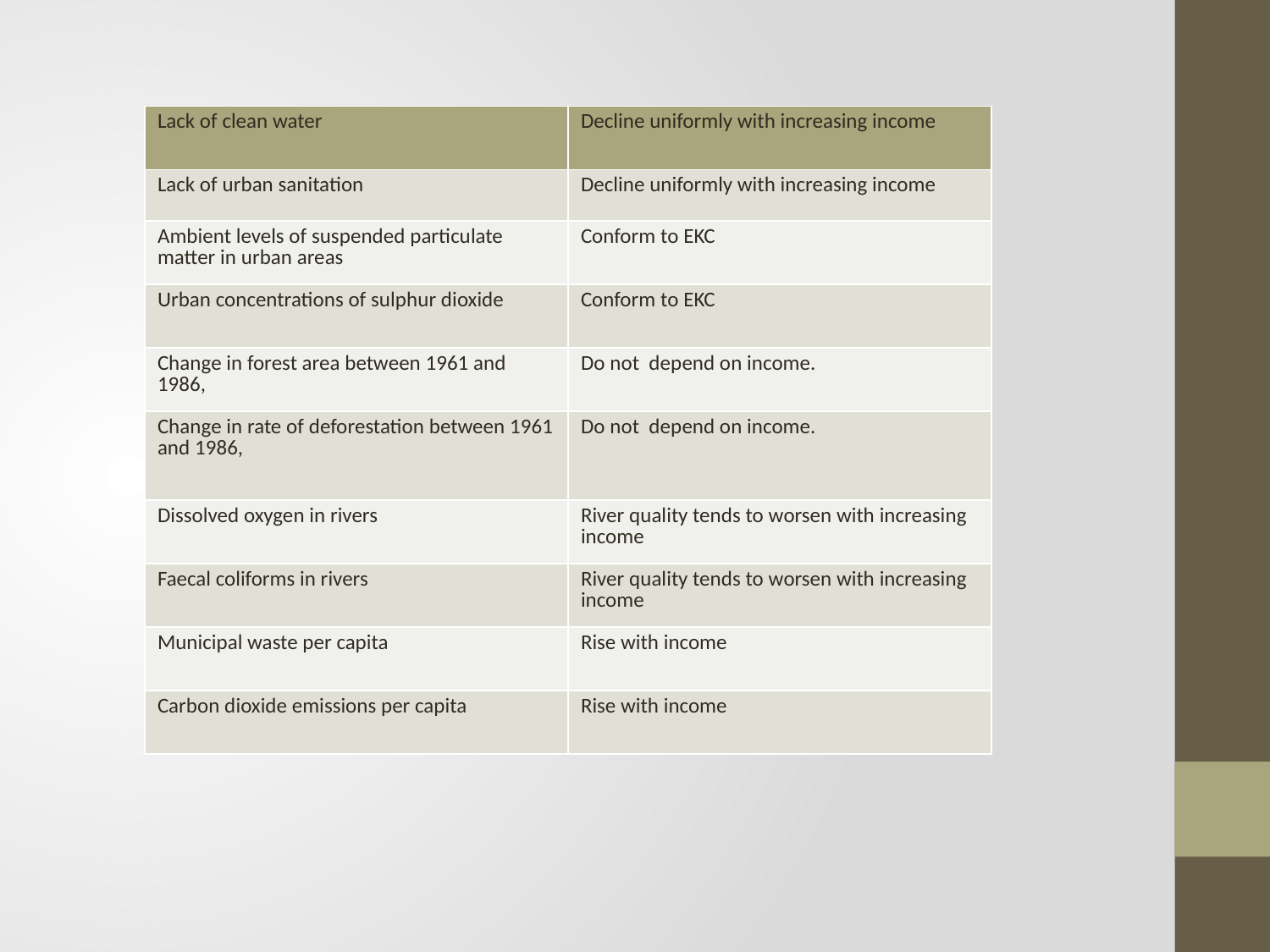

| Lack of clean water | Decline uniformly with increasing income |
| --- | --- |
| Lack of urban sanitation | Decline uniformly with increasing income |
| Ambient levels of suspended particulate matter in urban areas | Conform to EKC |
| Urban concentrations of sulphur dioxide | Conform to EKC |
| Change in forest area between 1961 and 1986, | Do not depend on income. |
| Change in rate of deforestation between 1961 and 1986, | Do not depend on income. |
| Dissolved oxygen in rivers | River quality tends to worsen with increasing income |
| Faecal coliforms in rivers | River quality tends to worsen with increasing income |
| Municipal waste per capita | Rise with income |
| Carbon dioxide emissions per capita | Rise with income |